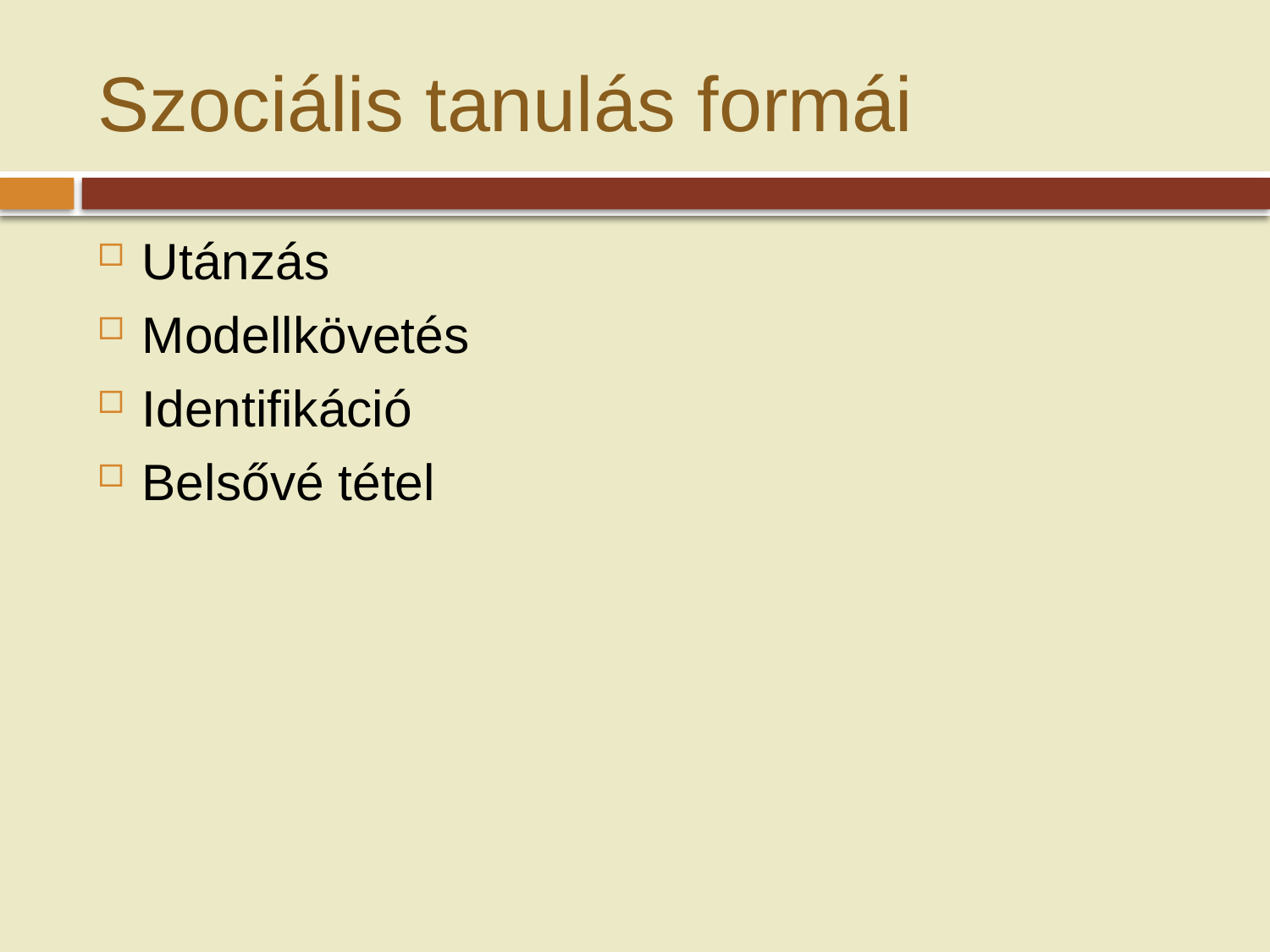

# Szociális tanulás formái
Utánzás
Modellkövetés
Identifikáció
Belsővé tétel